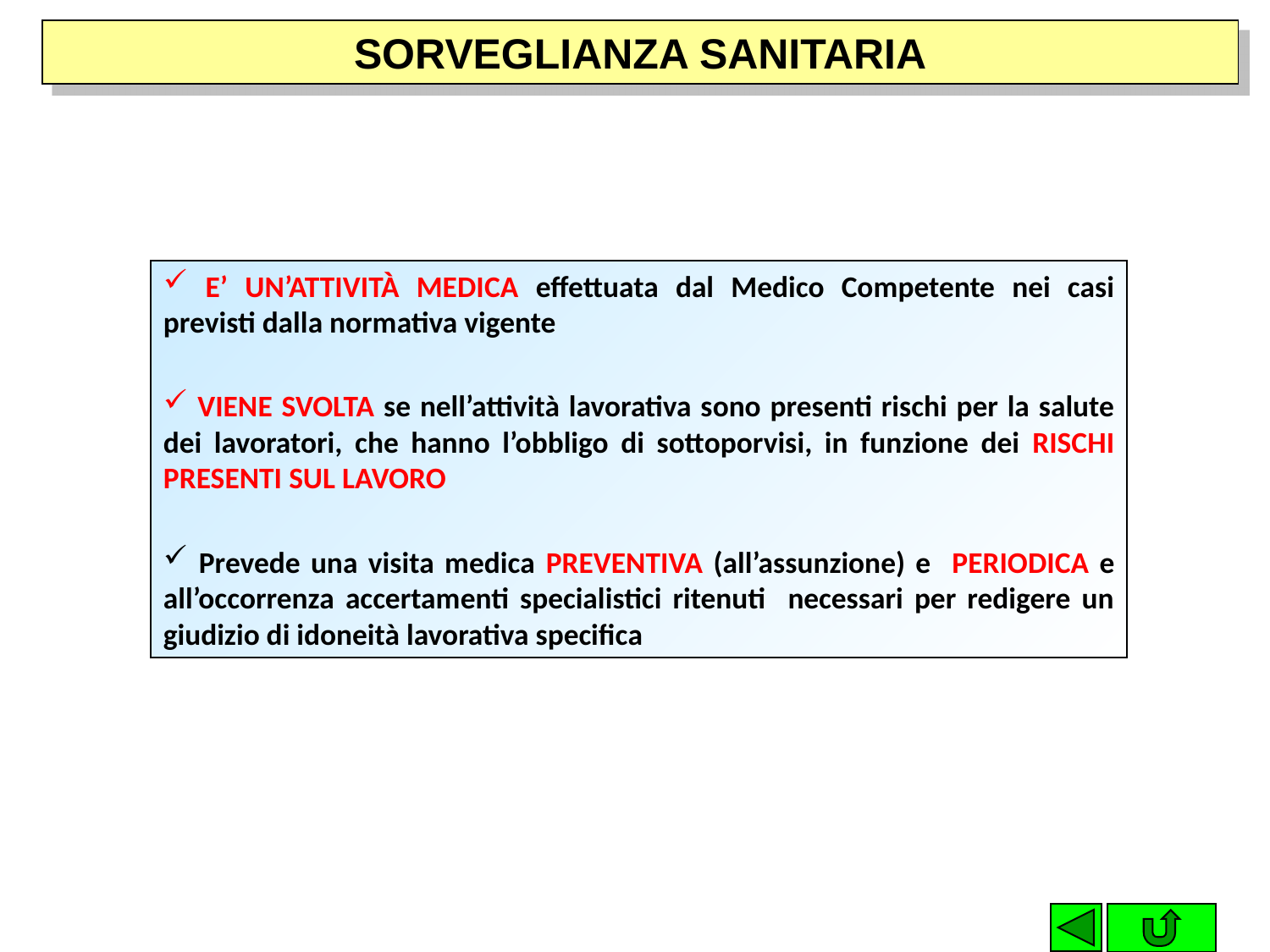

SORVEGLIANZA SANITARIA
 E’ UN’ATTIVITÀ MEDICA effettuata dal Medico Competente nei casi previsti dalla normativa vigente

 VIENE SVOLTA se nell’attività lavorativa sono presenti rischi per la salute dei lavoratori, che hanno l’obbligo di sottoporvisi, in funzione dei RISCHI PRESENTI SUL LAVORO

 Prevede una visita medica PREVENTIVA (all’assunzione) e  PERIODICA e all’occorrenza accertamenti specialistici ritenuti  necessari per redigere un giudizio di idoneità lavorativa specifica